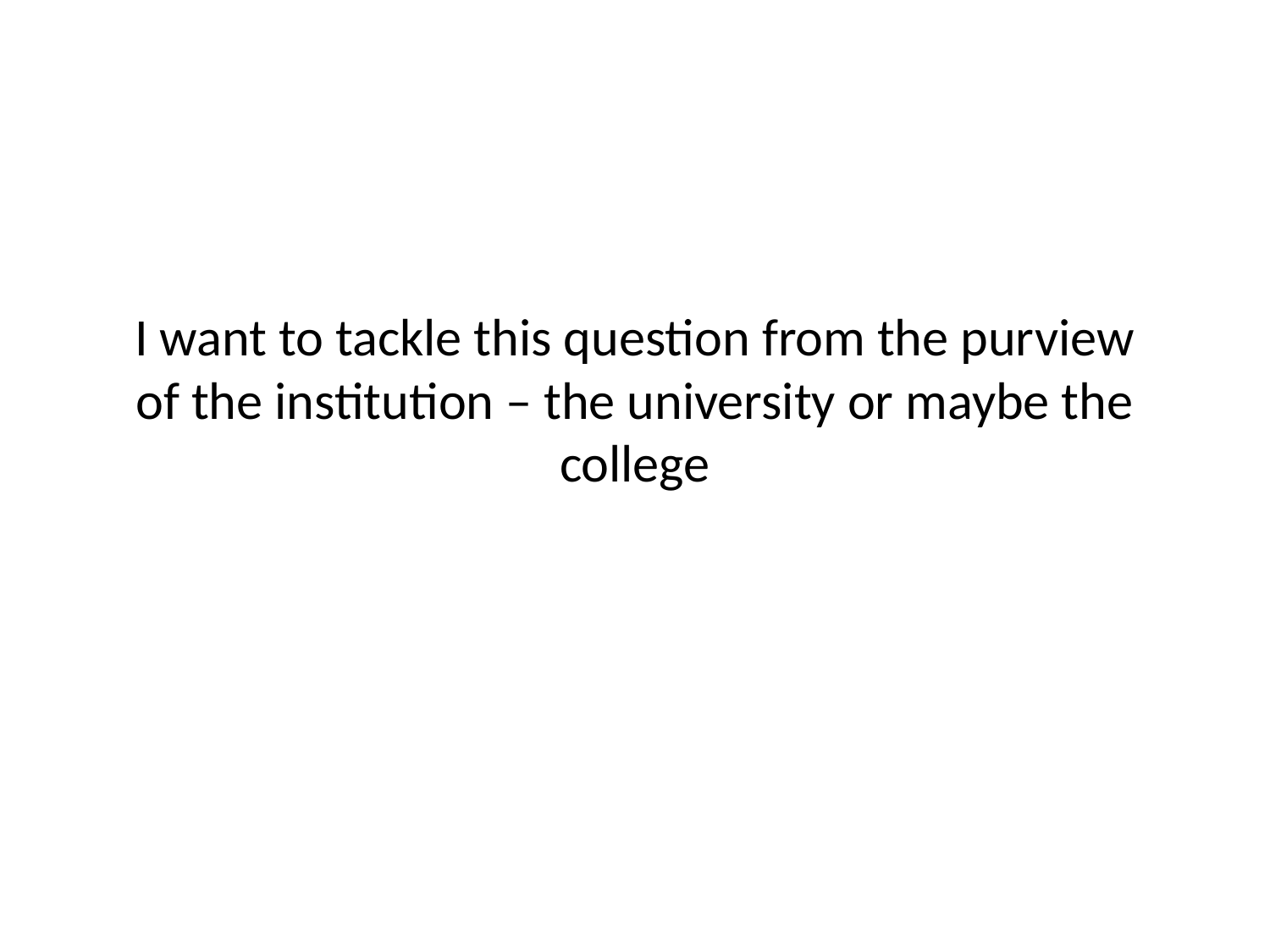

# I want to tackle this question from the purview of the institution – the university or maybe the college